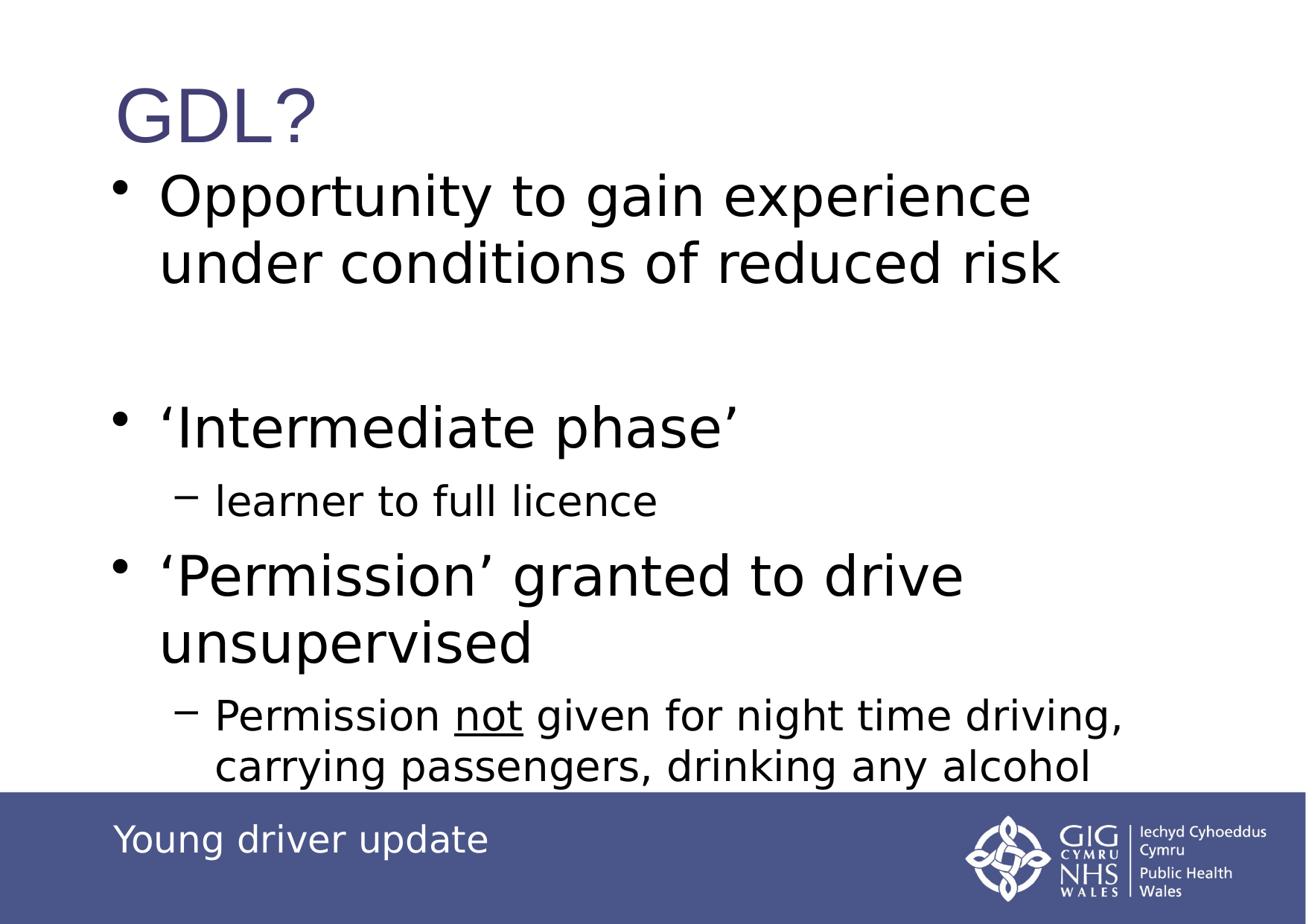

# GDL?
Opportunity to gain experience under conditions of reduced risk

‘Intermediate phase’
learner to full licence
‘Permission’ granted to drive unsupervised
Permission not given for night time driving, carrying passengers, drinking any alcohol

Young driver update